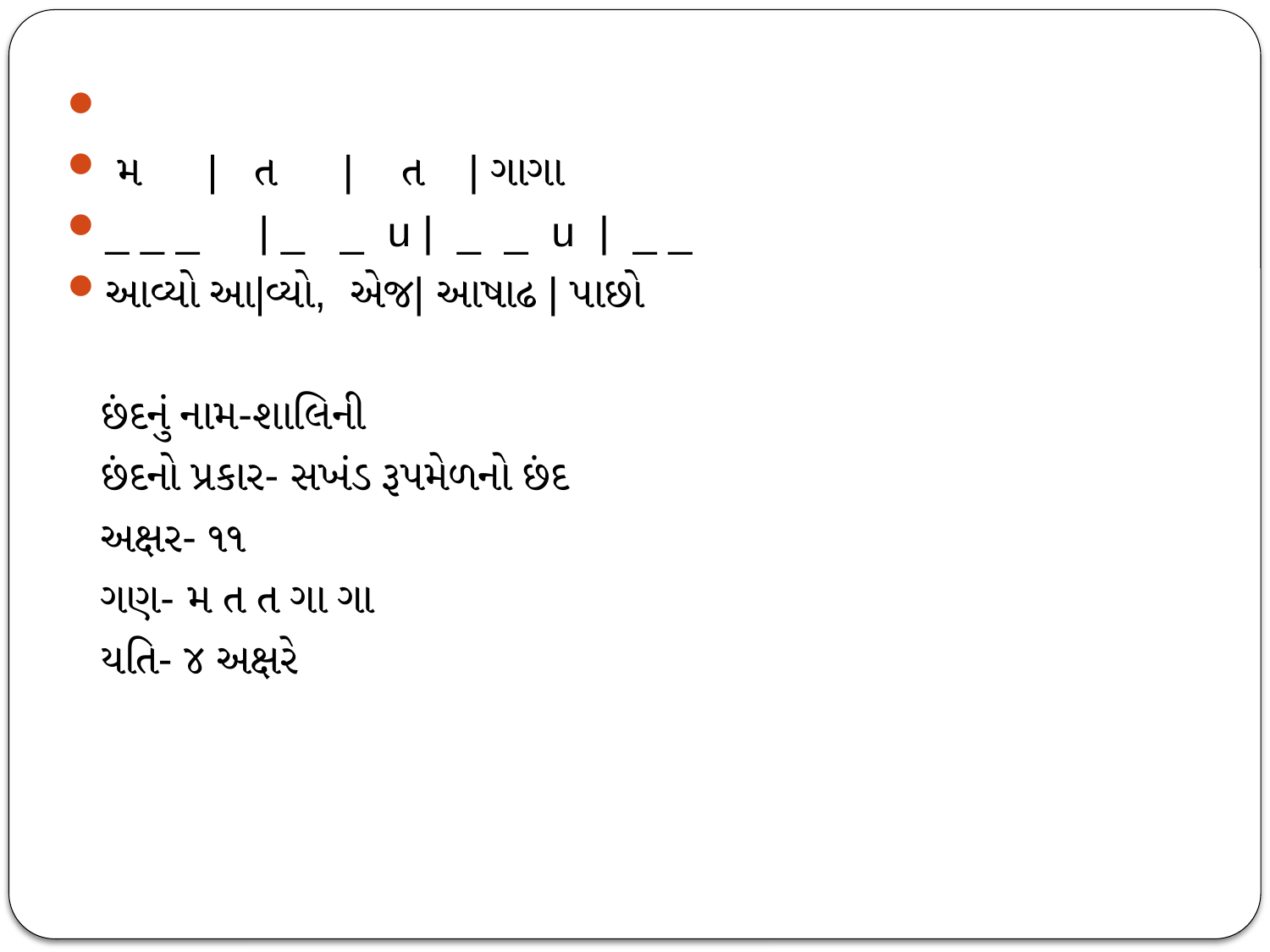

મ      |   ત      |    ત    | ગાગા
_ _ _     | _   _  u |  _  _  u  |  _ _
આવ્યો આ|વ્યો,  એજ| આષાઢ | પાછો

   છંદનું નામ-શાલિની
   છંદનો પ્રકાર- સખંડ રૂપમેળનો છંદ
   અક્ષર- ૧૧
   ગણ- મ ત ત ગા ગા
   યતિ- ૪ અક્ષરે